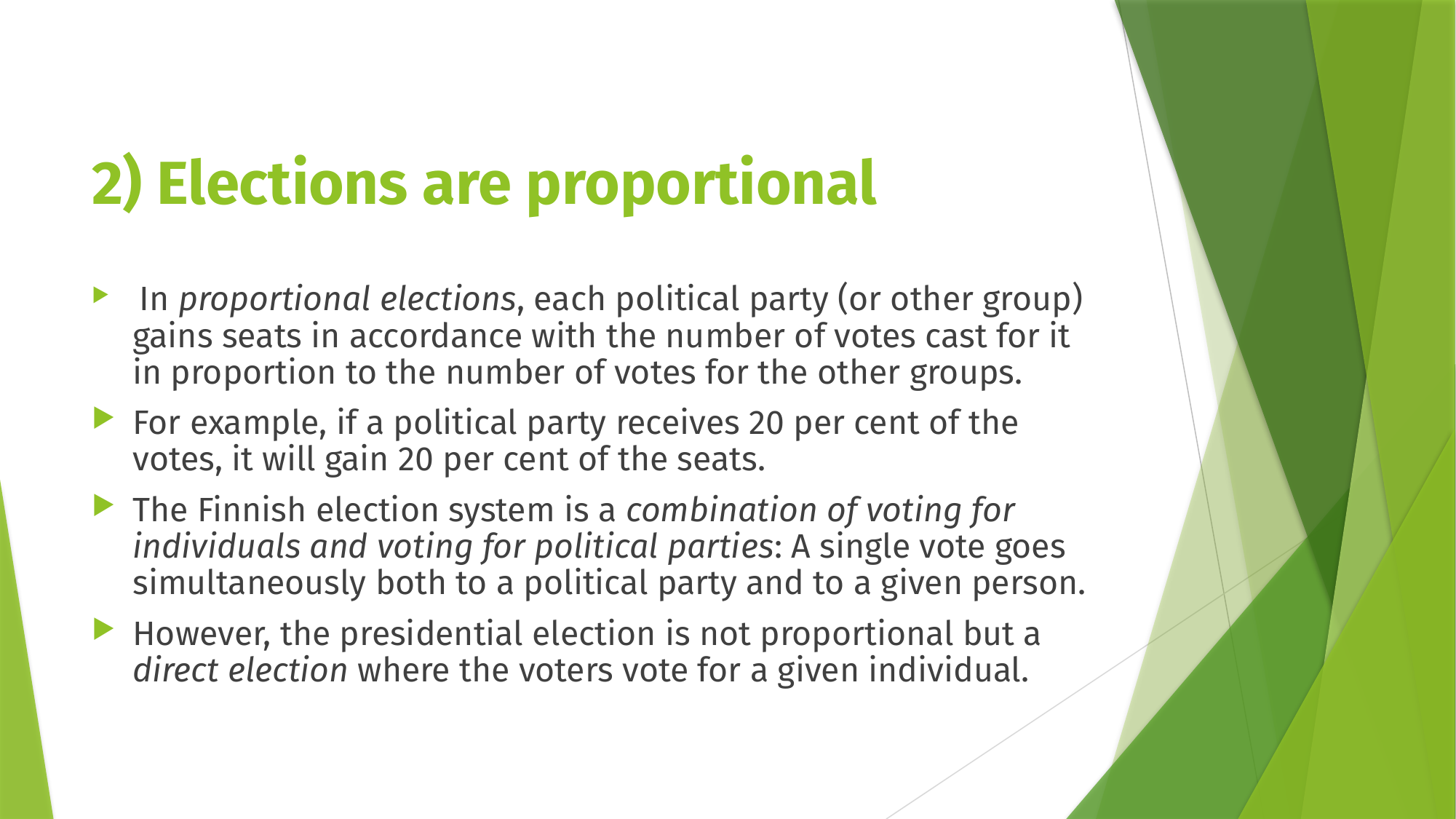

# 2) Elections are proportional
 In proportional elections, each political party (or other group) gains seats in accordance with the number of votes cast for it in proportion to the number of votes for the other groups.
For example, if a political party receives 20 per cent of the votes, it will gain 20 per cent of the seats.
The Finnish election system is a combination of voting for individuals and voting for political parties: A single vote goes simultaneously both to a political party and to a given person.
However, the presidential election is not proportional but a direct election where the voters vote for a given individual.